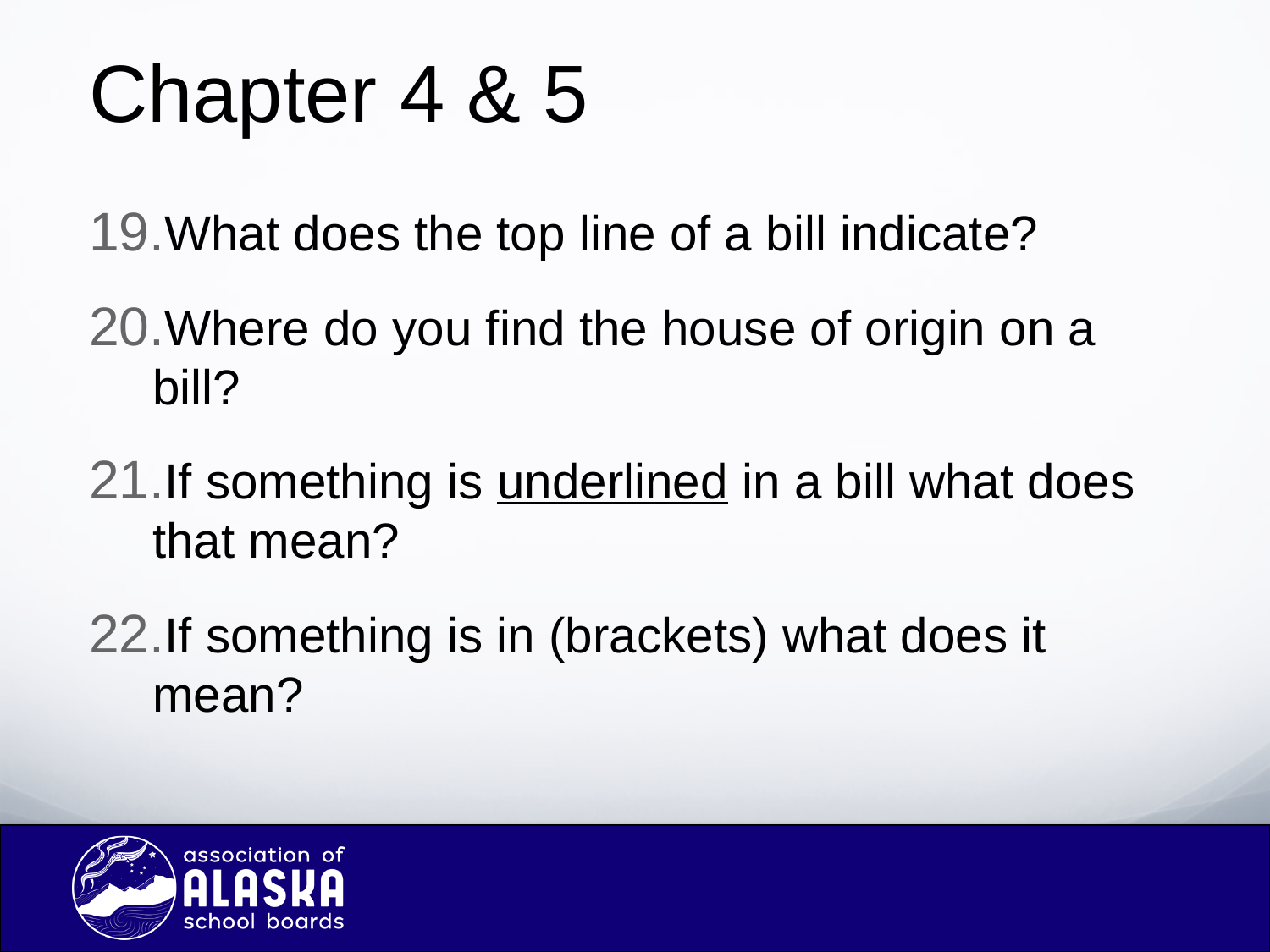

# Chapter 4 & 5
What does the top line of a bill indicate?
Where do you find the house of origin on a bill?
If something is underlined in a bill what does that mean?
If something is in (brackets) what does it mean?